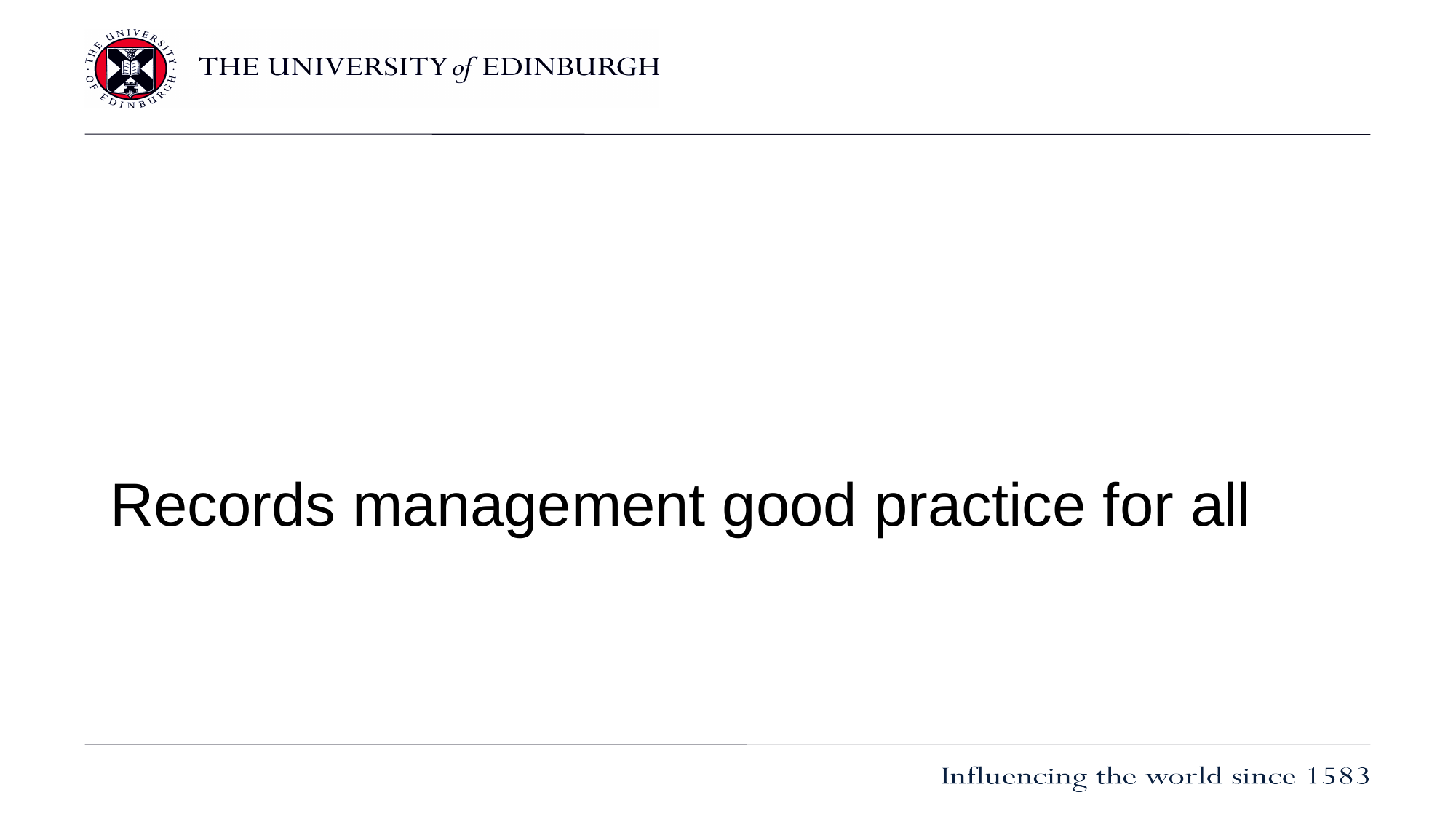

# Records management good practice for all